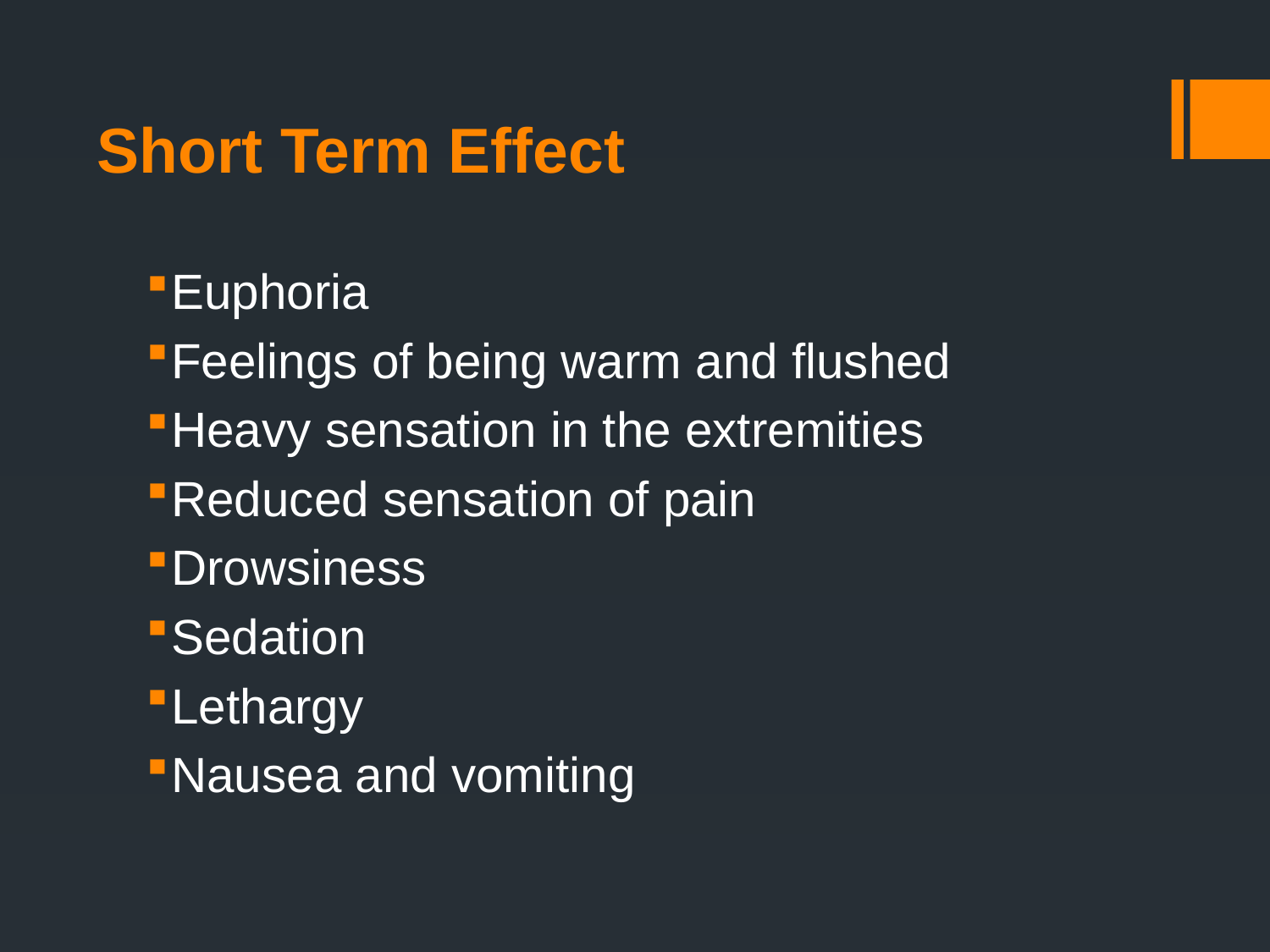

# Short Term Effect
Euphoria
Feelings of being warm and flushed
Heavy sensation in the extremities
Reduced sensation of pain
Drowsiness
Sedation
Lethargy
Nausea and vomiting